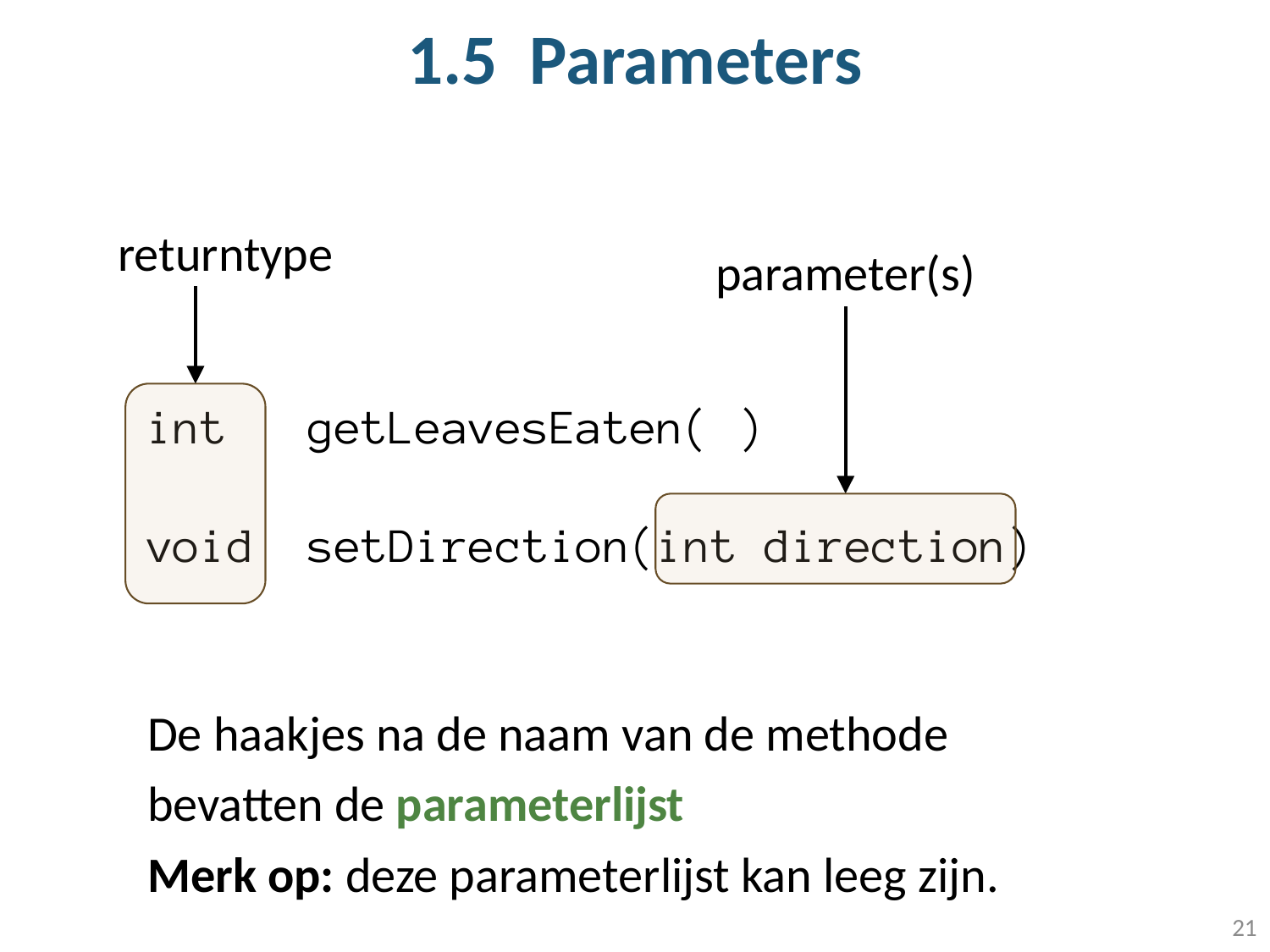

# 1.5  Parameters
returntype
parameter(s)

int   getLeavesEaten( )

void  setDirection(int direction)

De haakjes na de naam van de methode bevatten de parameterlijst
Merk op: deze parameterlijst kan leeg zijn.

21